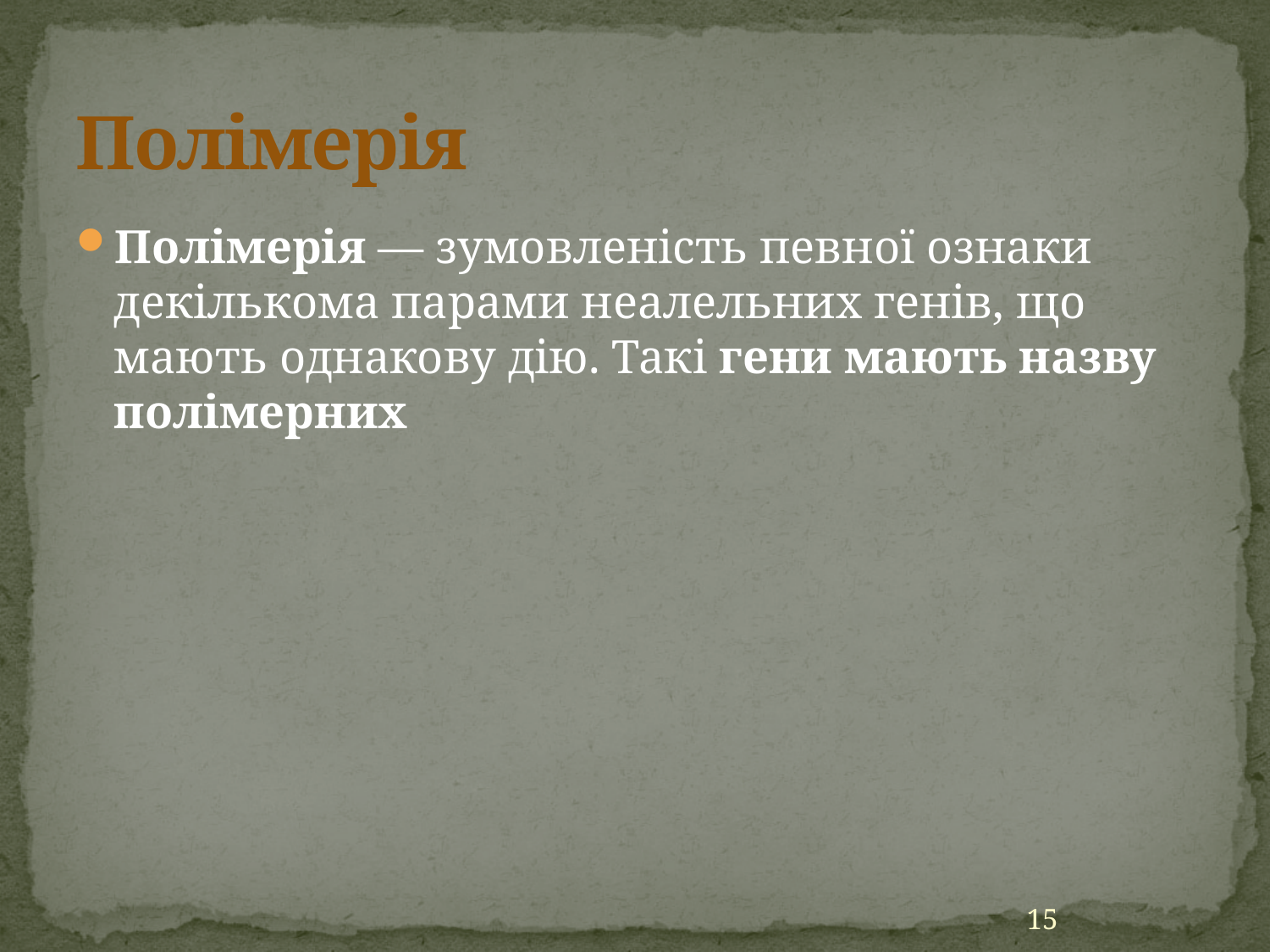

# Полімерія
Полімерія — зумовленість певної ознаки декількома парами неалельних генів, що мають однакову дію. Такі гени мають назву полімерних
15